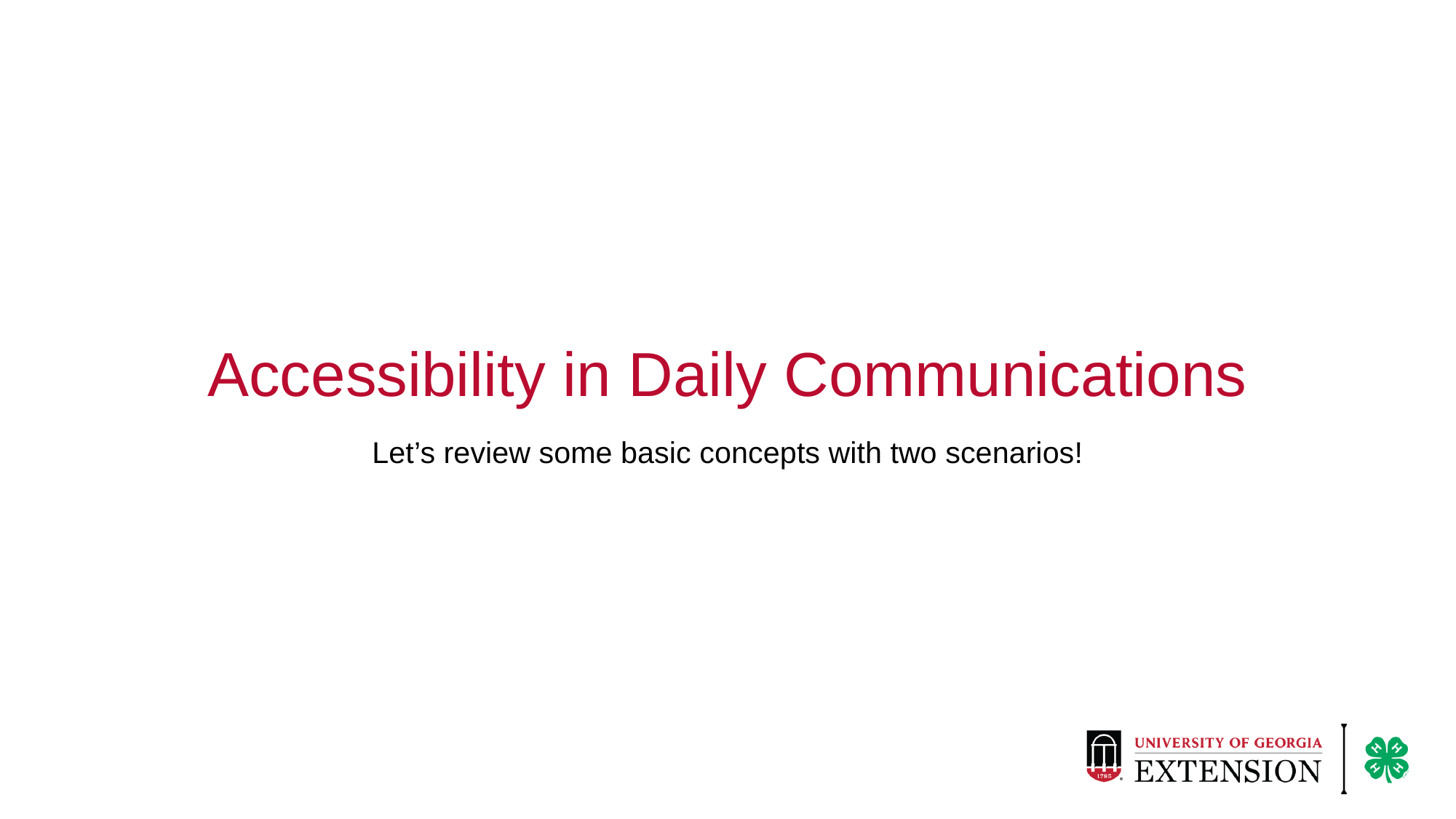

Accessibility in Daily Communications
Let’s review some basic concepts with two scenarios!